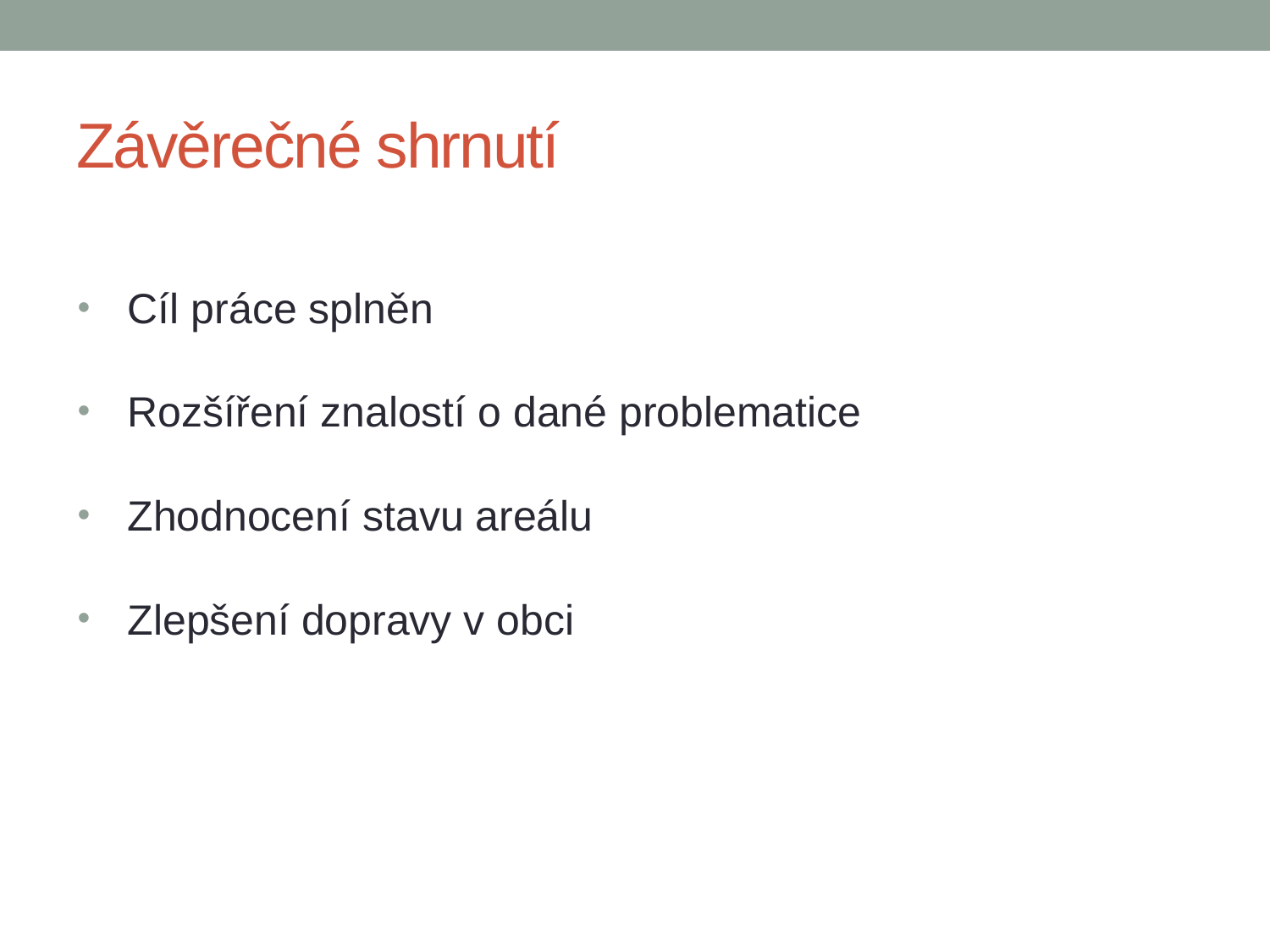

# Závěrečné shrnutí
Cíl práce splněn
Rozšíření znalostí o dané problematice
Zhodnocení stavu areálu
Zlepšení dopravy v obci